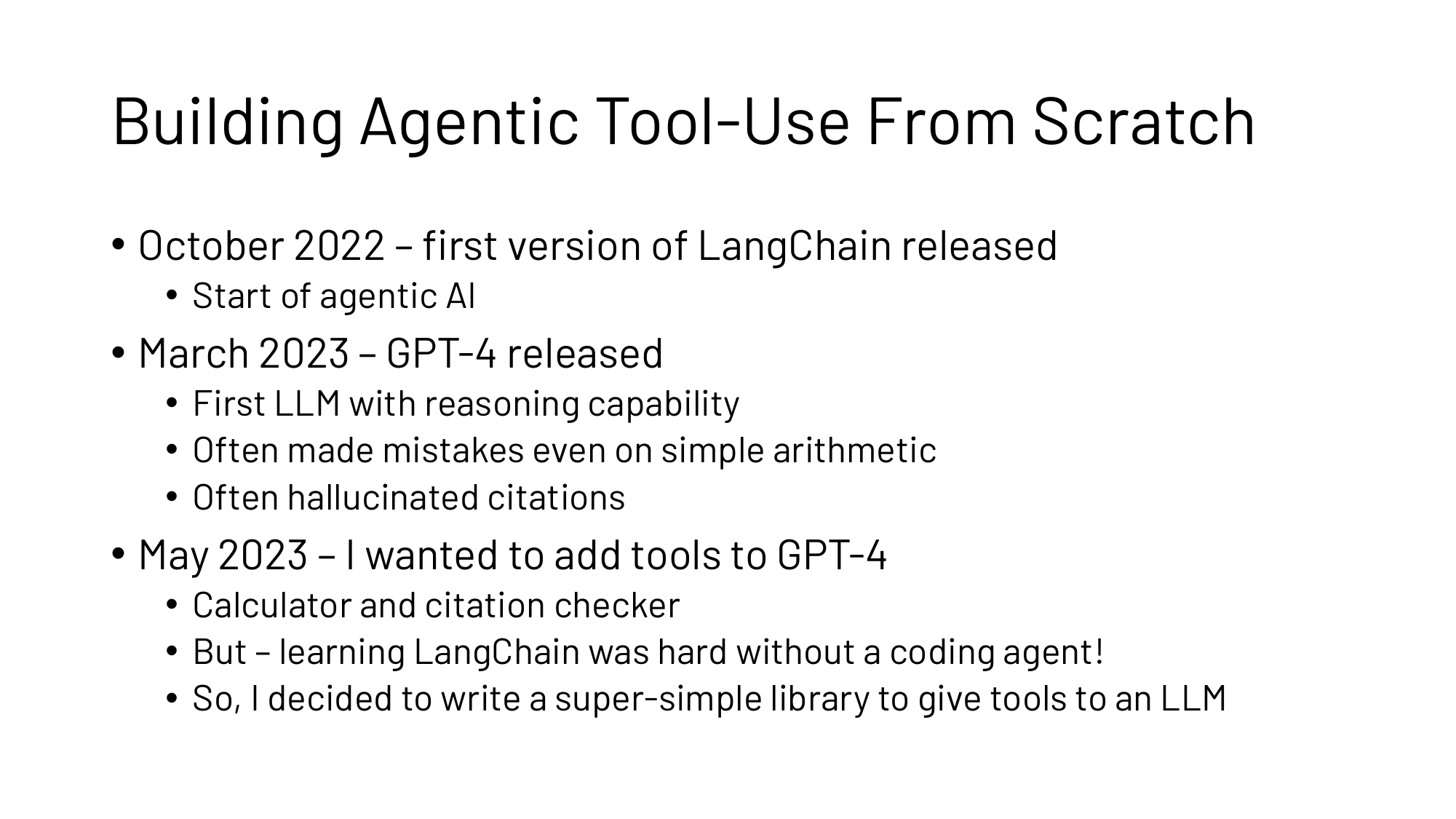

# Building Agentic Tool-Use From Scratch
October 2022 – first version of LangChain released
Start of agentic AI
March 2023 – GPT-4 released
First LLM with reasoning capability
Often made mistakes even on simple arithmetic
Often hallucinated citations
May 2023 – I wanted to add tools to GPT-4
Calculator and citation checker
But – learning LangChain was hard without a coding agent!
So, I decided to write a super-simple library to give tools to an LLM